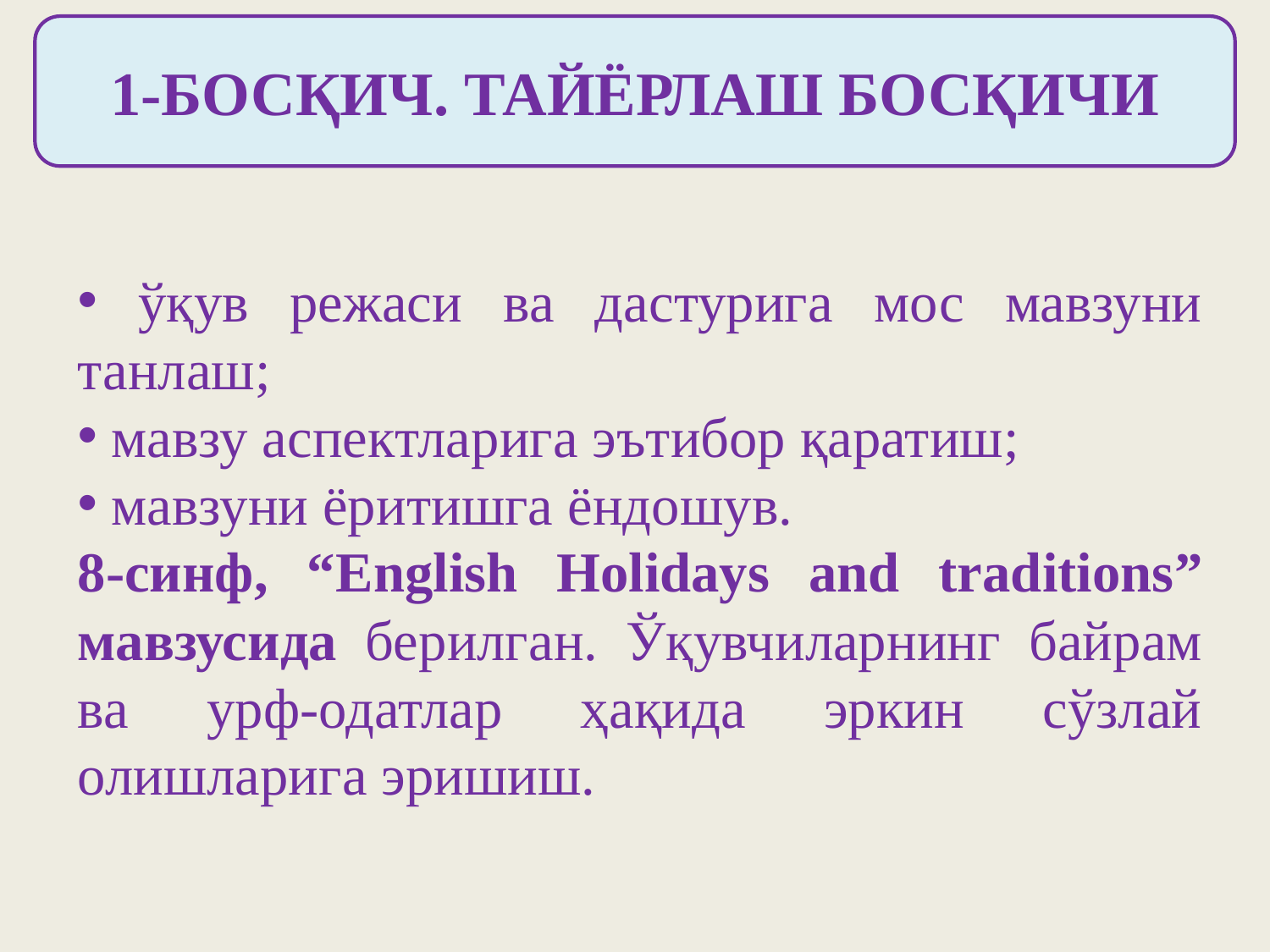

1-БОСҚИЧ. ТАЙЁРЛАШ БОСҚИЧИ
 ўқув режаси ва дастурига мос мавзуни танлаш;
 мавзу аспектларига эътибор қаратиш;
 мавзуни ёритишга ёндошув.
8-синф, “English Holidays and traditions” мавзусида берилган. Ўқувчиларнинг байрам ва урф-одатлар ҳақида эркин сўзлай олишларига эришиш.